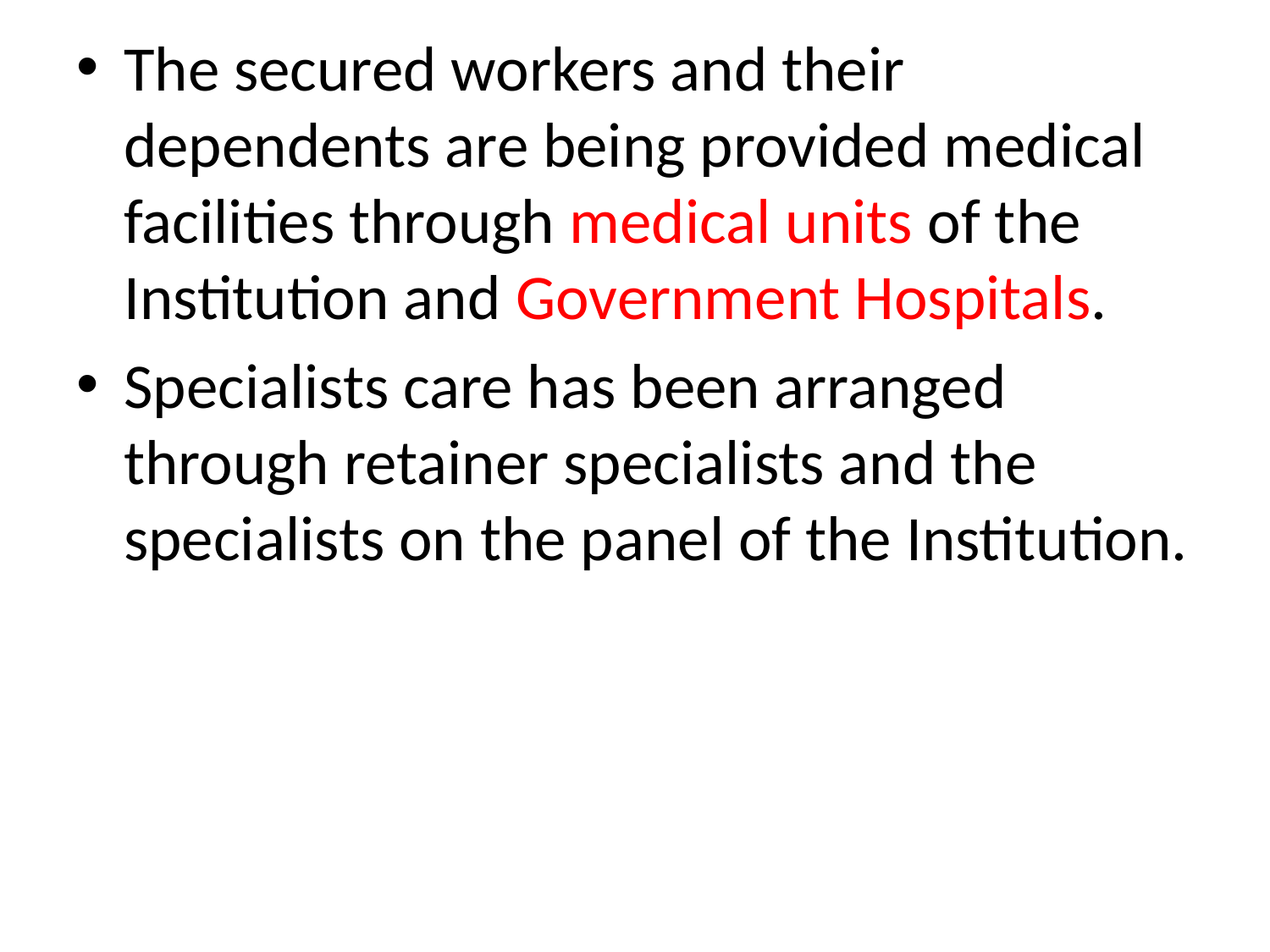

The secured workers and their dependents are being provided medical facilities through medical units of the Institution and Government Hospitals.
Specialists care has been arranged through retainer specialists and the specialists on the panel of the Institution.